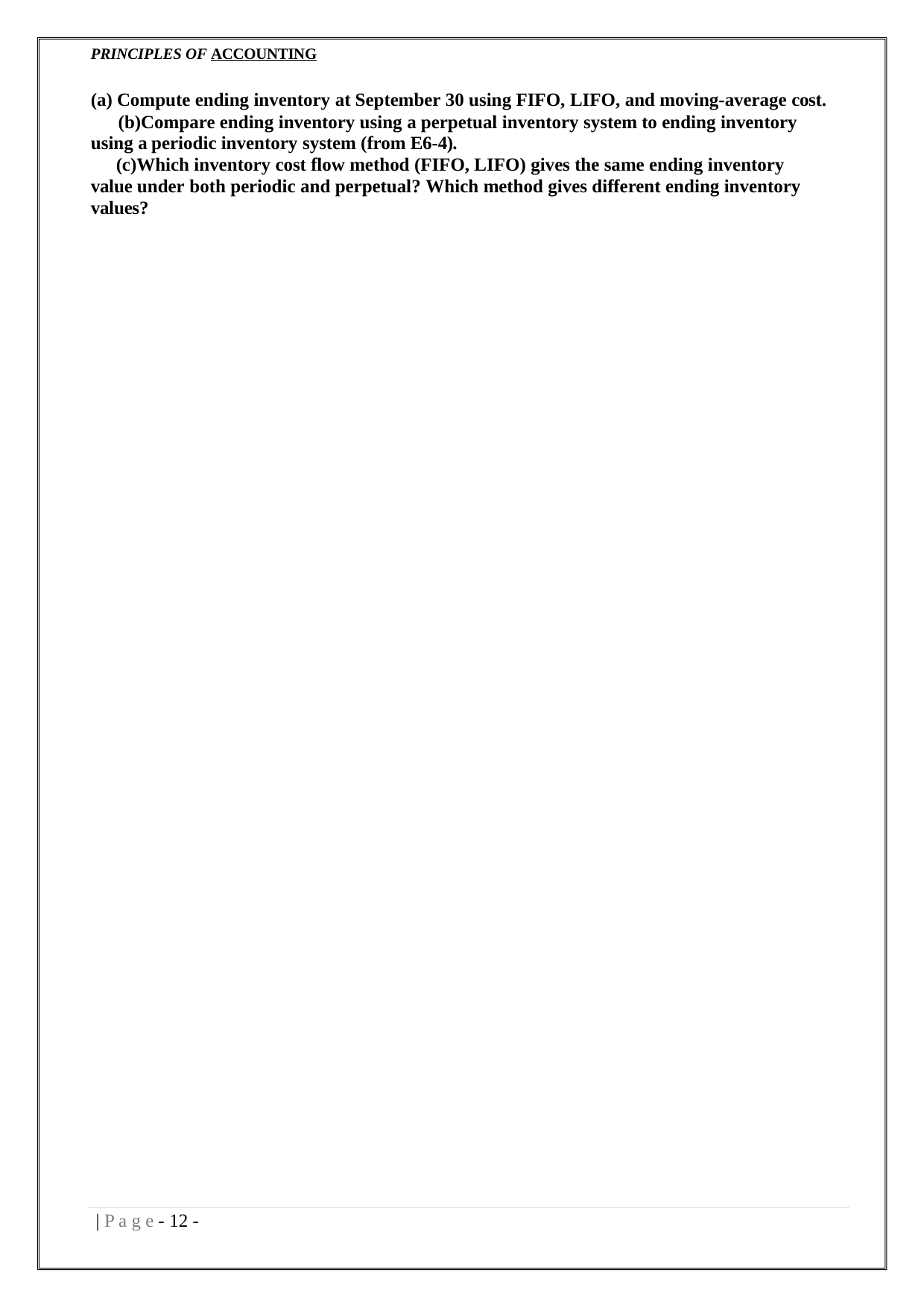

PRINCIPLES OF ACCOUNTING

Compute ending inventory at September 30 using FIFO, LIFO, and moving-average cost.
Compare ending inventory using a perpetual inventory system to ending inventory using a periodic inventory system (from E6-4).
Which inventory cost flow method (FIFO, LIFO) gives the same ending inventory value under both periodic and perpetual? Which method gives different ending inventory values?

| P a g e - 12 -